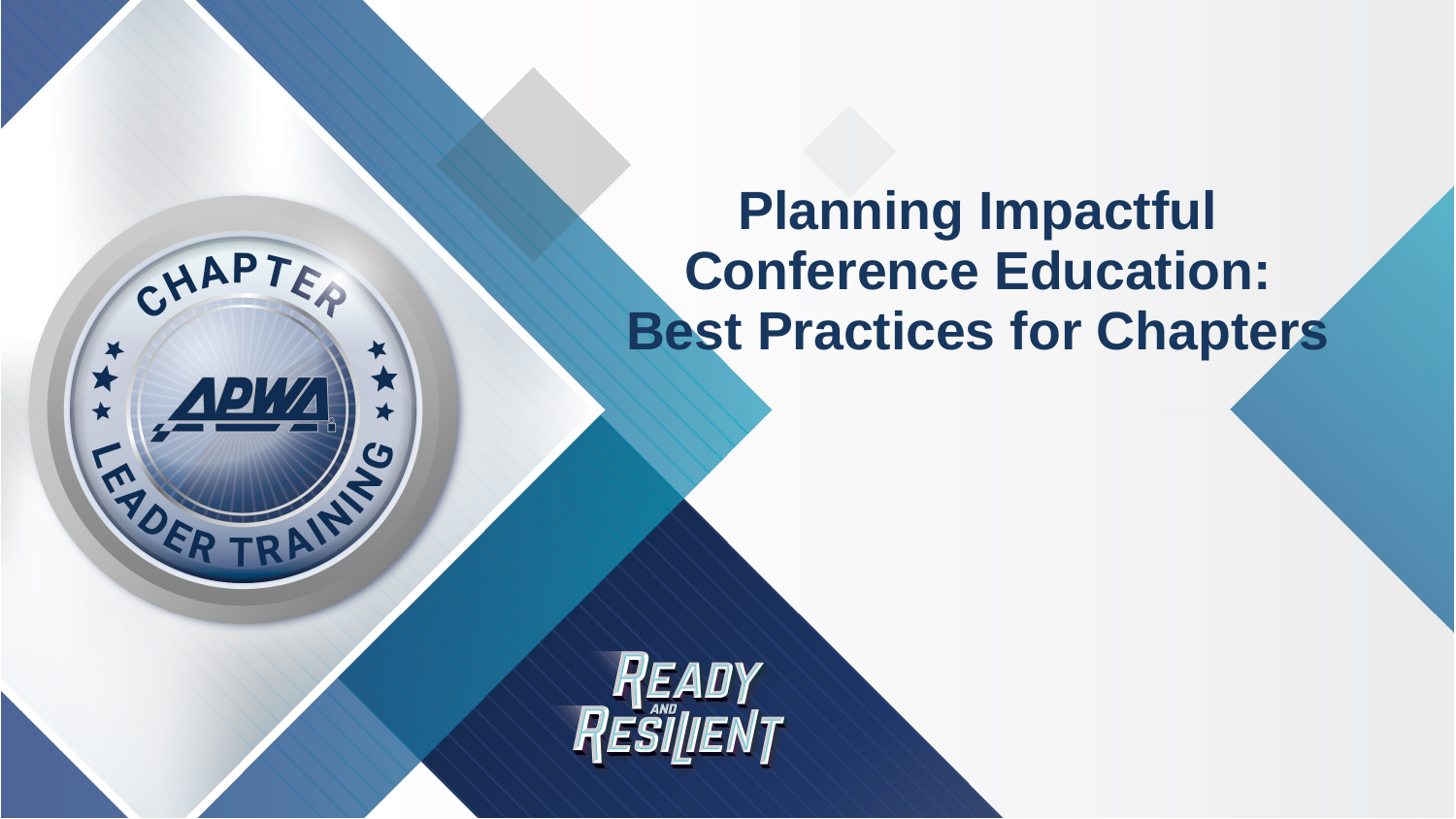

# Planning Impactful Conference Education: Best Practices for Chapters